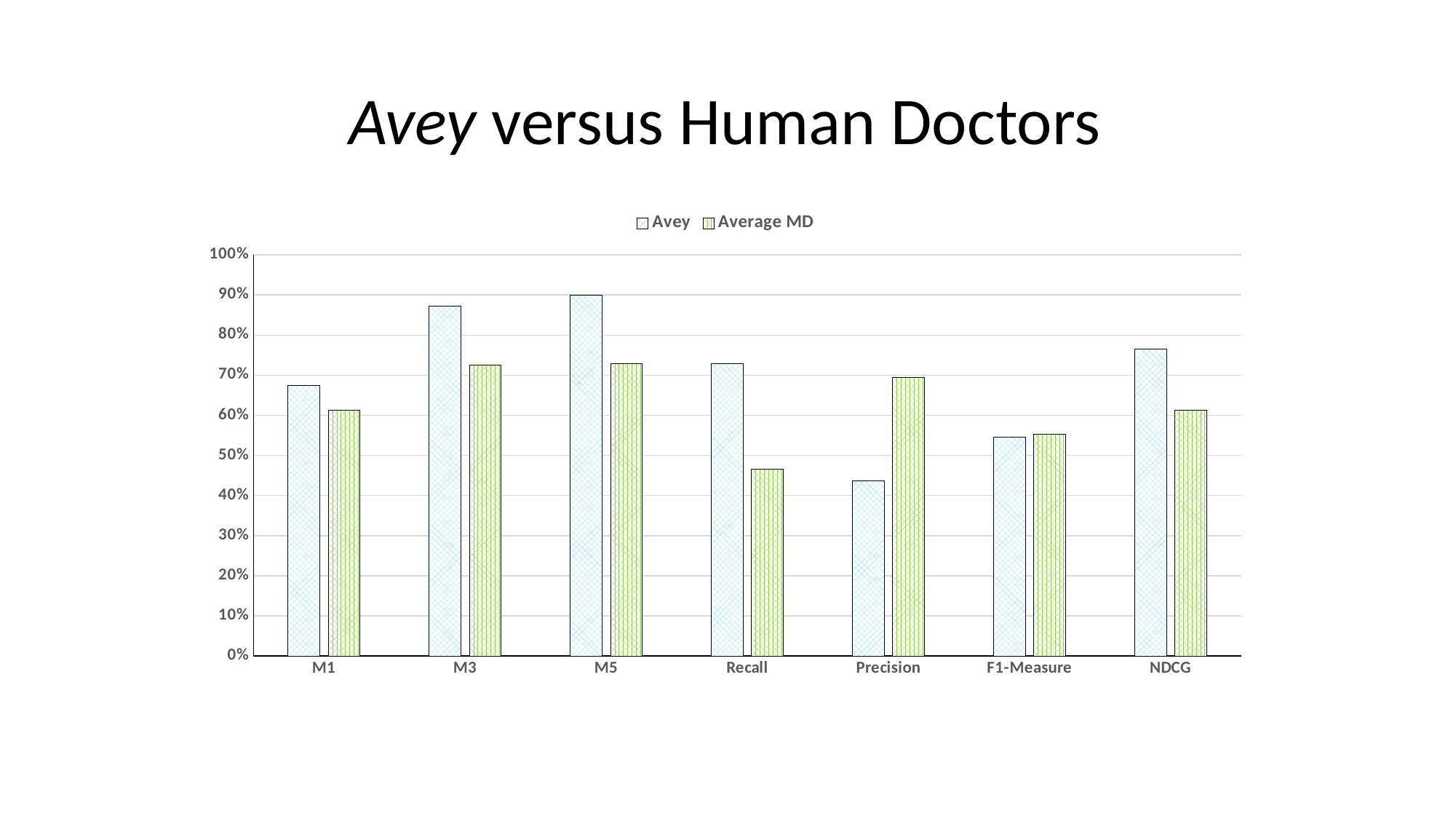

# Avey versus Human Doctors

### Chart

| Category | Avey | Average MD |
|---|---|---|
| M1 | 0.675 | 0.612 |
| M3 | 0.873 | 0.725 |
| M5 | 0.9 | 0.729 |
| Recall | 0.729 | 0.466 |
| Precision | 0.437 | 0.695 |
| F1-Measure | 0.546 | 0.553 |
| NDCG | 0.766 | 0.612 |